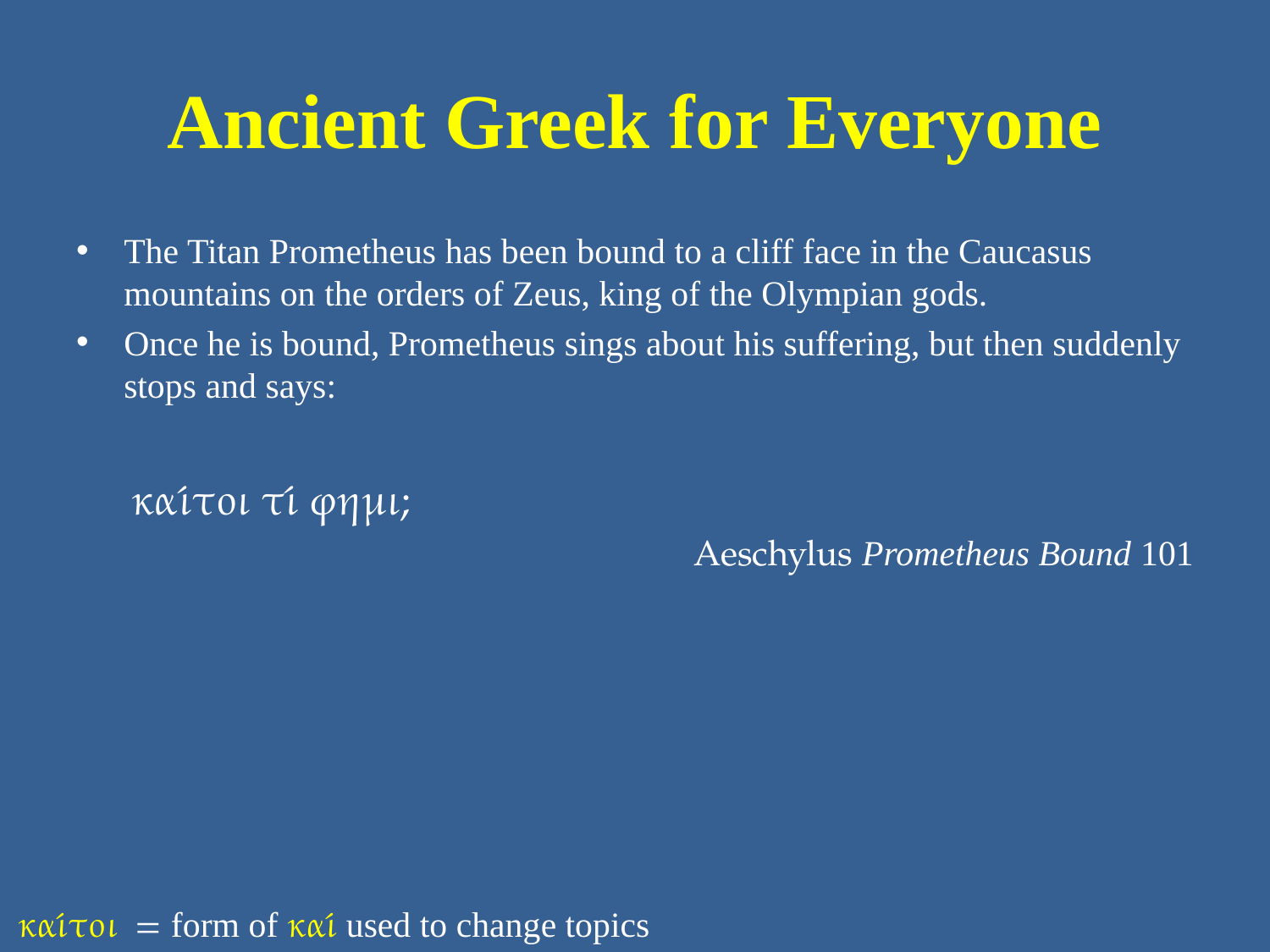

# Ancient Greek for Everyone
The Titan Prometheus has been bound to a cliff face in the Caucasus mountains on the orders of Zeus, king of the Olympian gods.
Once he is bound, Prometheus sings about his suffering, but then suddenly stops and says:

καίτοι τί φημι;
Aeschylus Prometheus Bound 101

καίτοι  = form of καί used to change topics